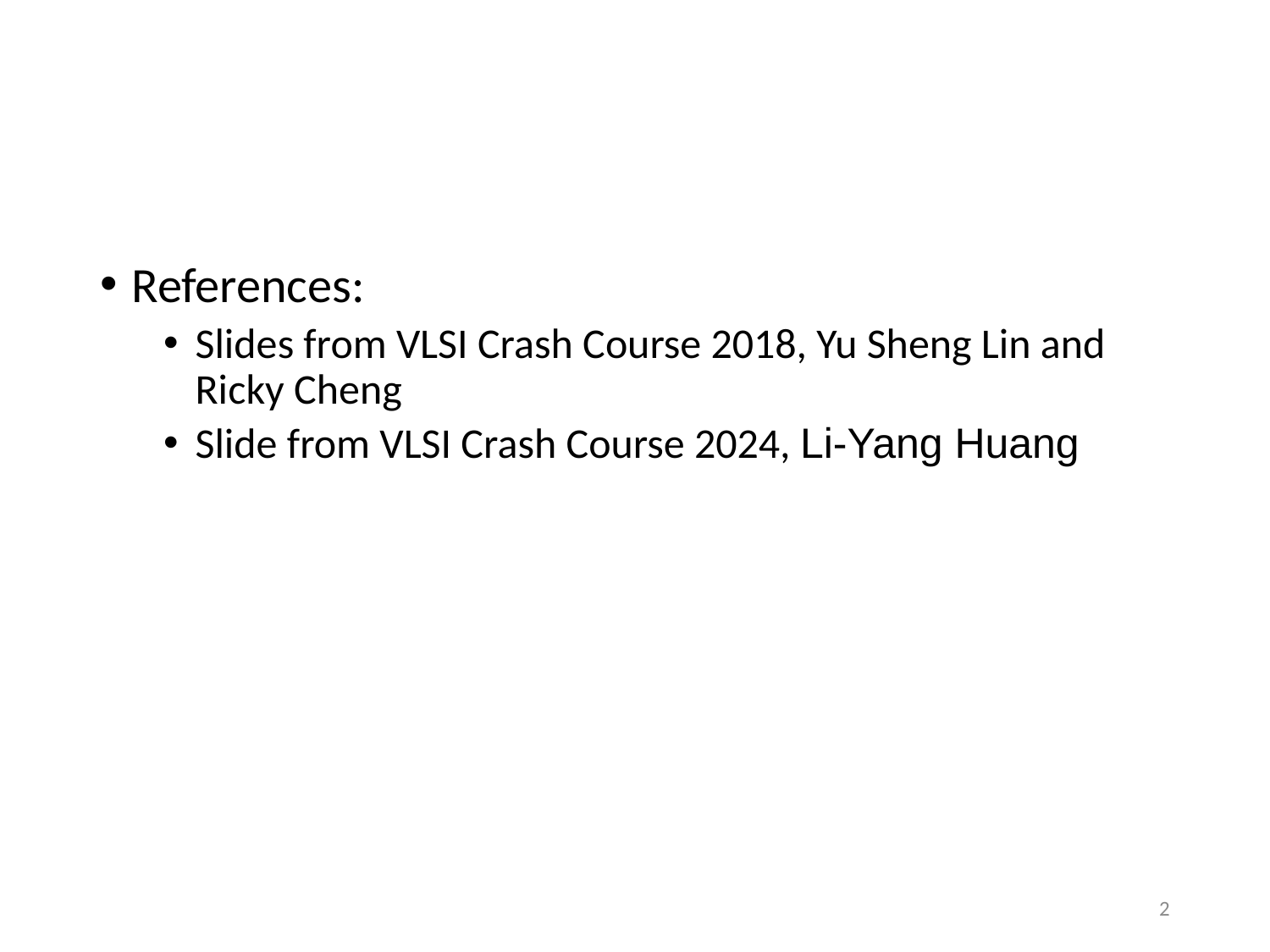

#
References:
Slides from VLSI Crash Course 2018, Yu Sheng Lin and Ricky Cheng
Slide from VLSI Crash Course 2024, Li-Yang Huang

2